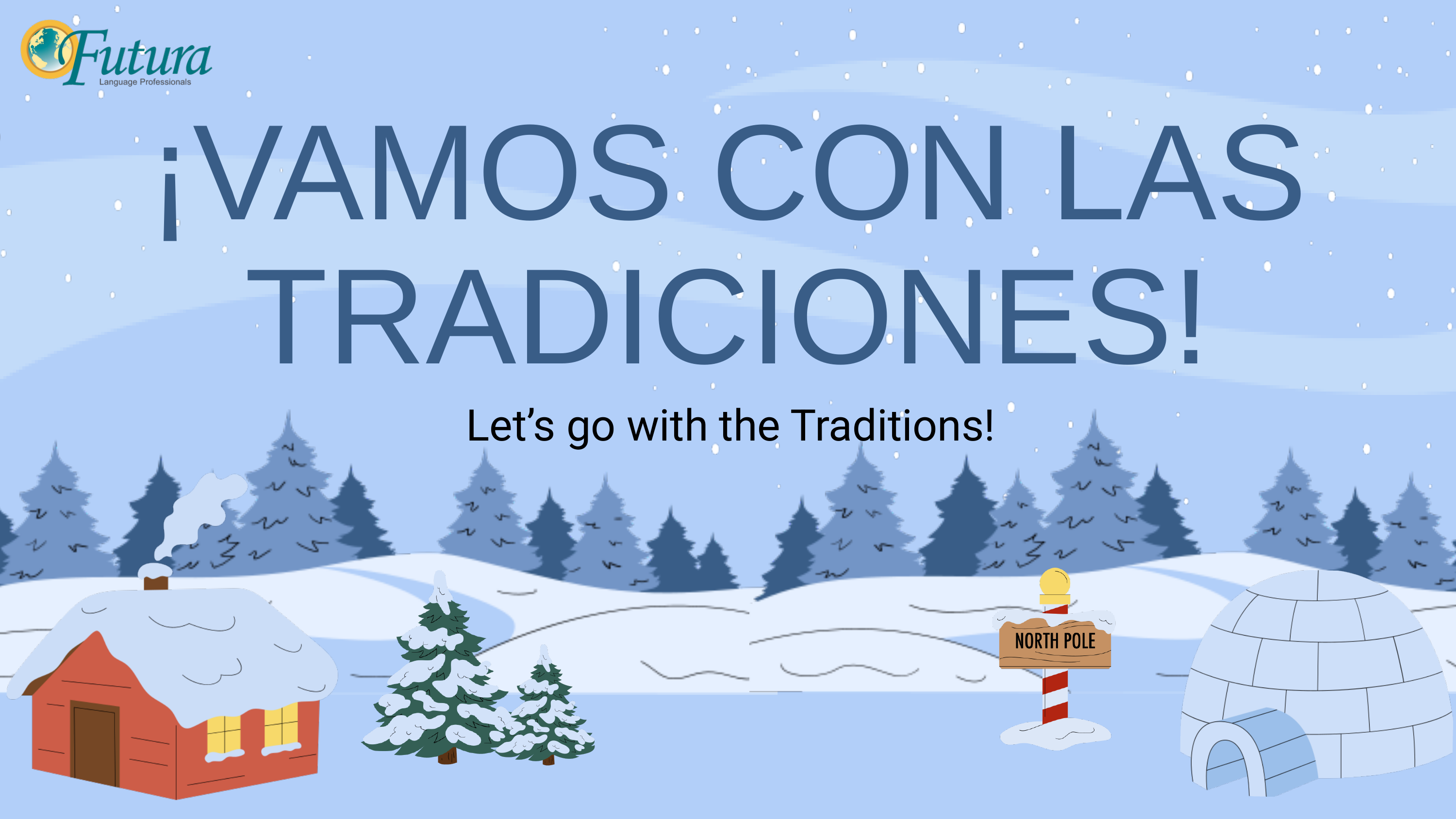

¡VAMOS CON LAS TRADICIONES!
Let’s go with the Traditions!